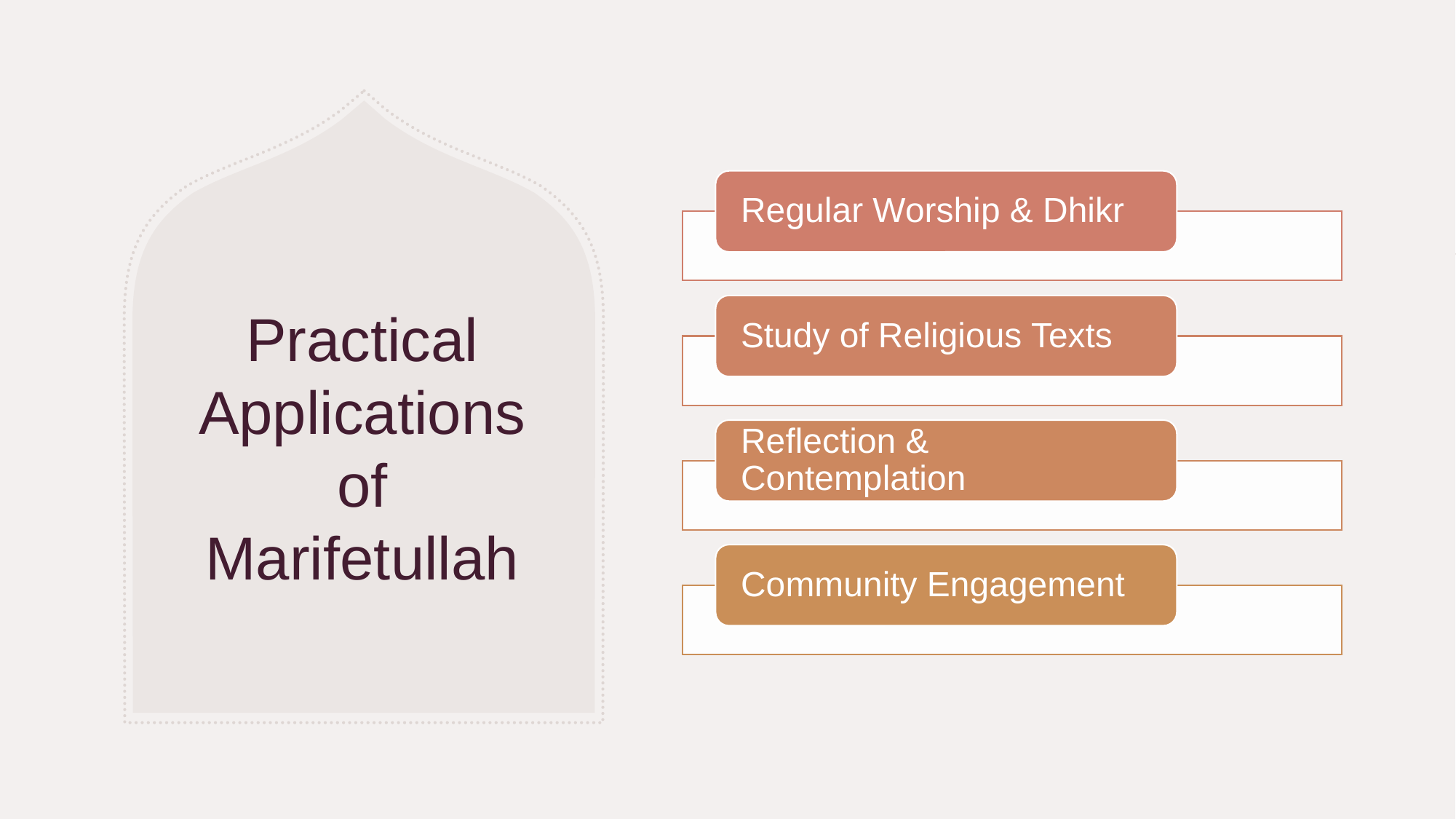

Regular Worship & Dhikr
Study of Religious Texts
Reflection & Contemplation
Community Engagement
# Practical Applications of Marifetullah